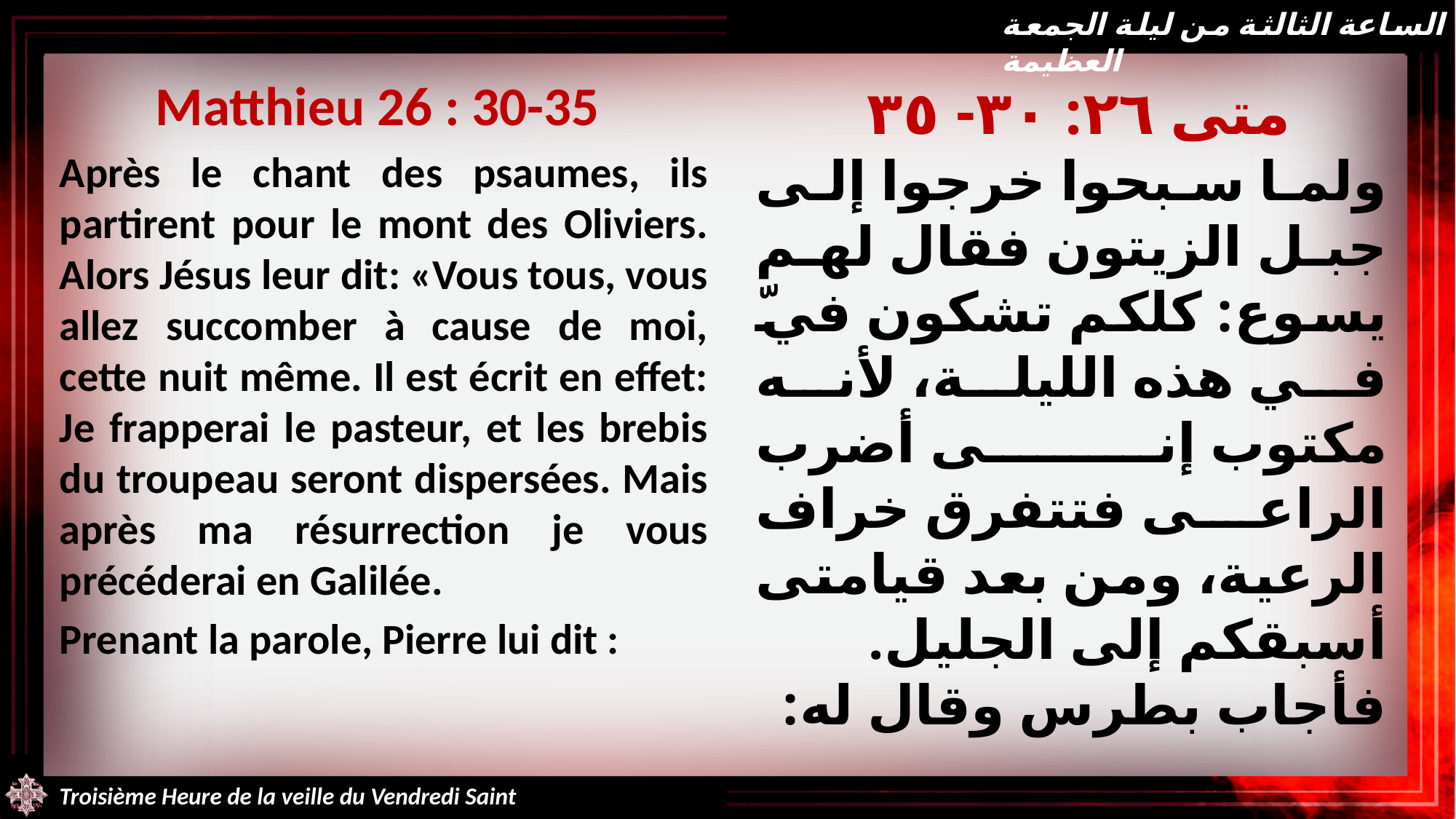

الساعة الثالثة من ليلة الجمعة العظيمة
Matthieu 26 : 30-35
Après le chant des psaumes, ils partirent pour le mont des Oliviers. Alors Jésus leur dit: «Vous tous, vous allez succomber à cause de moi, cette nuit même. Il est écrit en effet: Je frapperai le pasteur, et les brebis du troupeau seront dispersées. Mais après ma résurrection je vous précéderai en Galilée.
Prenant la parole, Pierre lui dit :

متى ٢٦: ٣٠- ٣٥
ولما سبحوا خرجوا إلى جبل الزيتون فقال لهم يسوع: كلكم تشكون فيّ في هذه الليلة، لأنه مكتوب إنى أضرب الراعى فتتفرق خراف الرعية، ومن بعد قيامتى أسبقكم إلى الجليل.
فأجاب بطرس وقال له:

Troisième Heure de la veille du Vendredi Saint